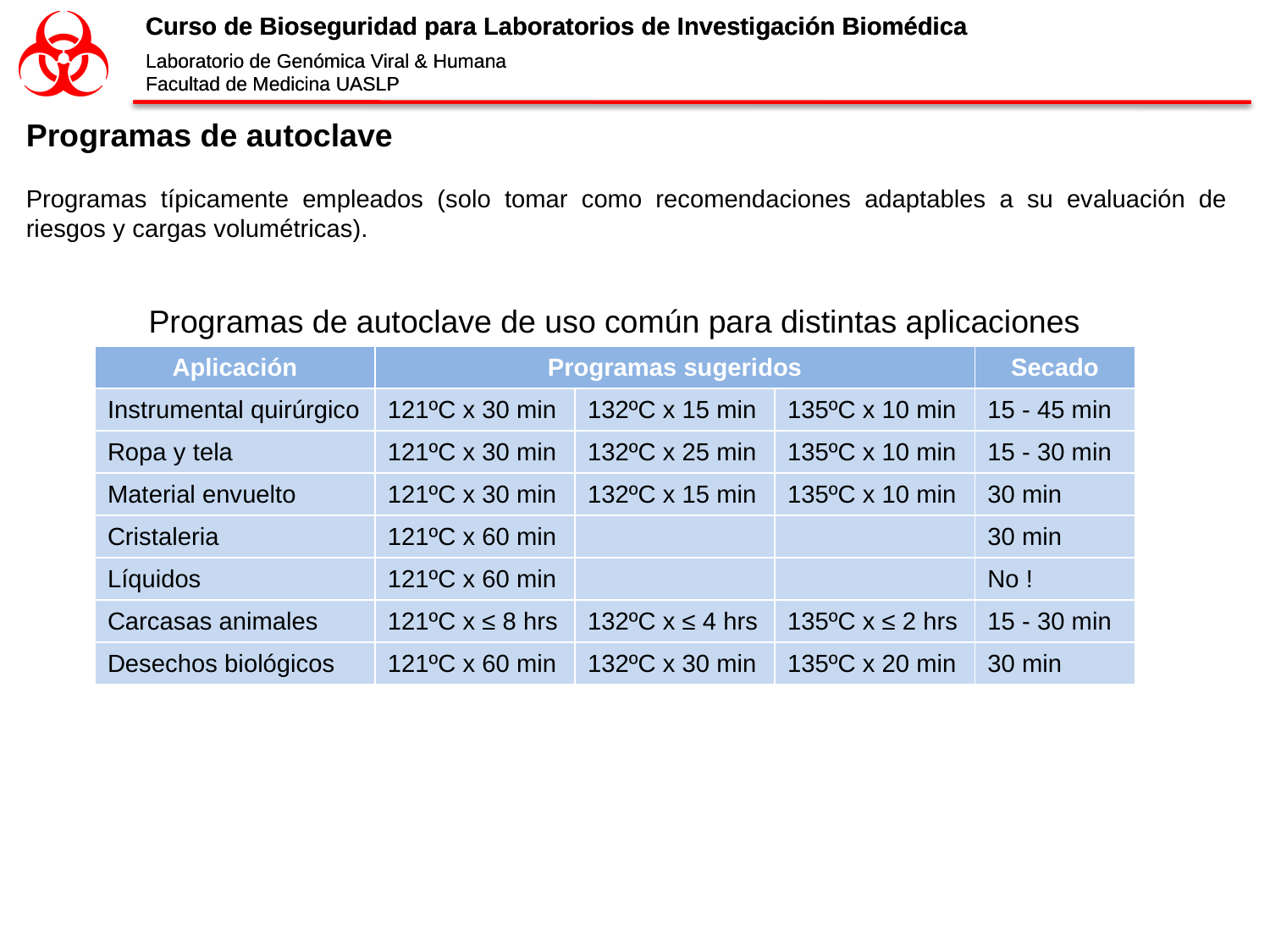

Programas de autoclave

Programas típicamente empleados (solo tomar como recomendaciones adaptables a su evaluación de riesgos y cargas volumétricas).
Programas de autoclave de uso común para distintas aplicaciones
| Aplicación | Programas sugeridos |  |  | Secado |
| --- | --- | --- | --- | --- |
| Instrumental quirúrgico | 121ºC x 30 min | 132ºC x 15 min | 135ºC x 10 min | 15 - 45 min |
| Ropa y tela | 121ºC x 30 min | 132ºC x 25 min | 135ºC x 10 min | 15 - 30 min |
| Material envuelto | 121ºC x 30 min | 132ºC x 15 min | 135ºC x 10 min | 30 min |
| Cristaleria | 121ºC x 60 min |  |  | 30 min |
| Líquidos | 121ºC x 60 min |  |  | No ! |
| Carcasas animales | 121ºC x ≤ 8 hrs | 132ºC x ≤ 4 hrs | 135ºC x ≤ 2 hrs | 15 - 30 min |
| Desechos biológicos | 121ºC x 60 min | 132ºC x 30 min | 135ºC x 20 min | 30 min |